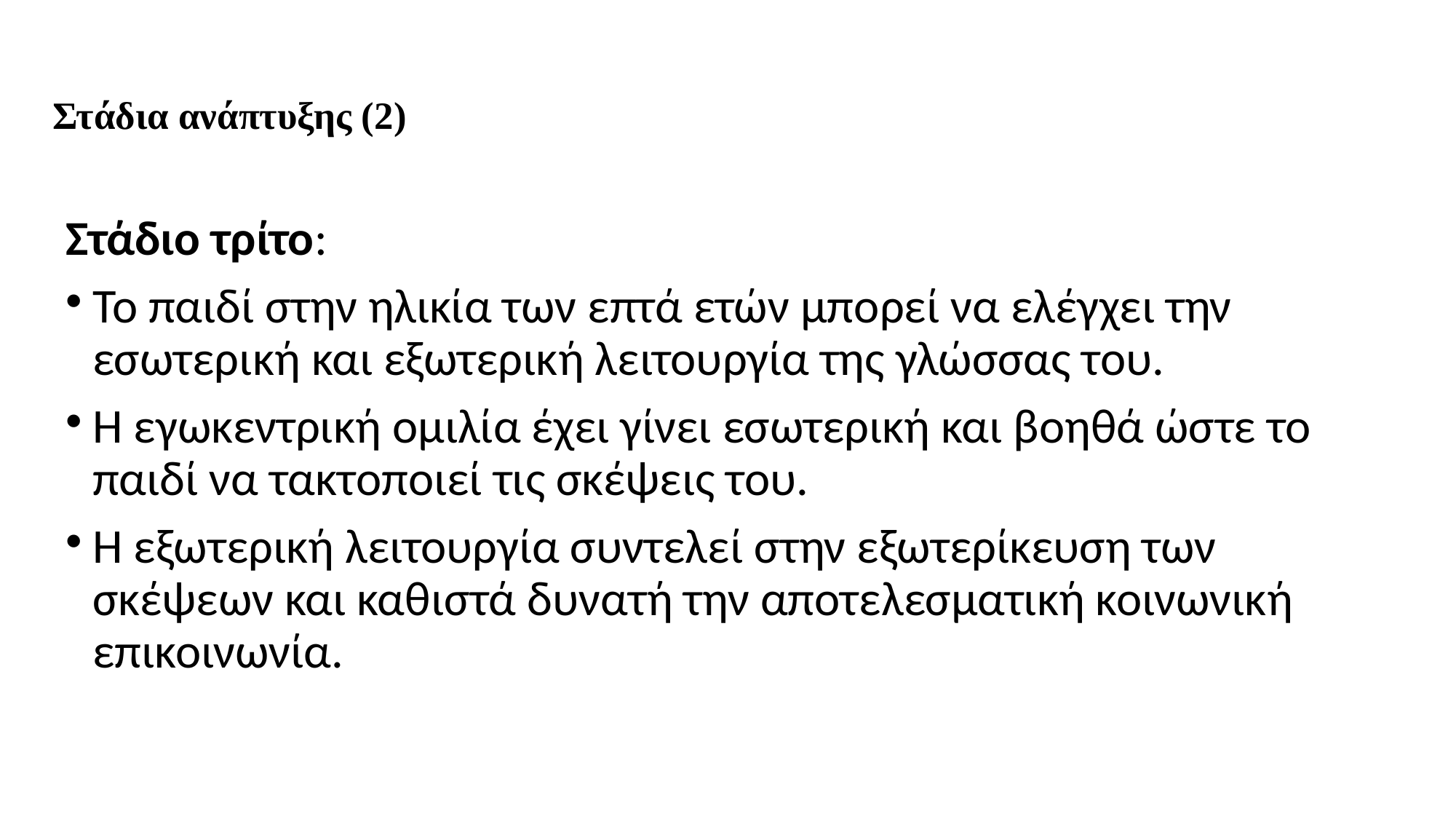

# Στάδια ανάπτυξης (2)
Στάδιο τρίτο:
Το παιδί στην ηλικία των επτά ετών μπορεί να ελέγχει την εσωτερική και εξωτερική λειτουργία της γλώσσας του.
Η εγωκεντρική ομιλία έχει γίνει εσωτερική και βοηθά ώστε το παιδί να τακτοποιεί τις σκέψεις του.
Η εξωτερική λειτουργία συντελεί στην εξωτερίκευση των σκέψεων και καθιστά δυνατή την αποτελεσματική κοινωνική επικοινωνία.